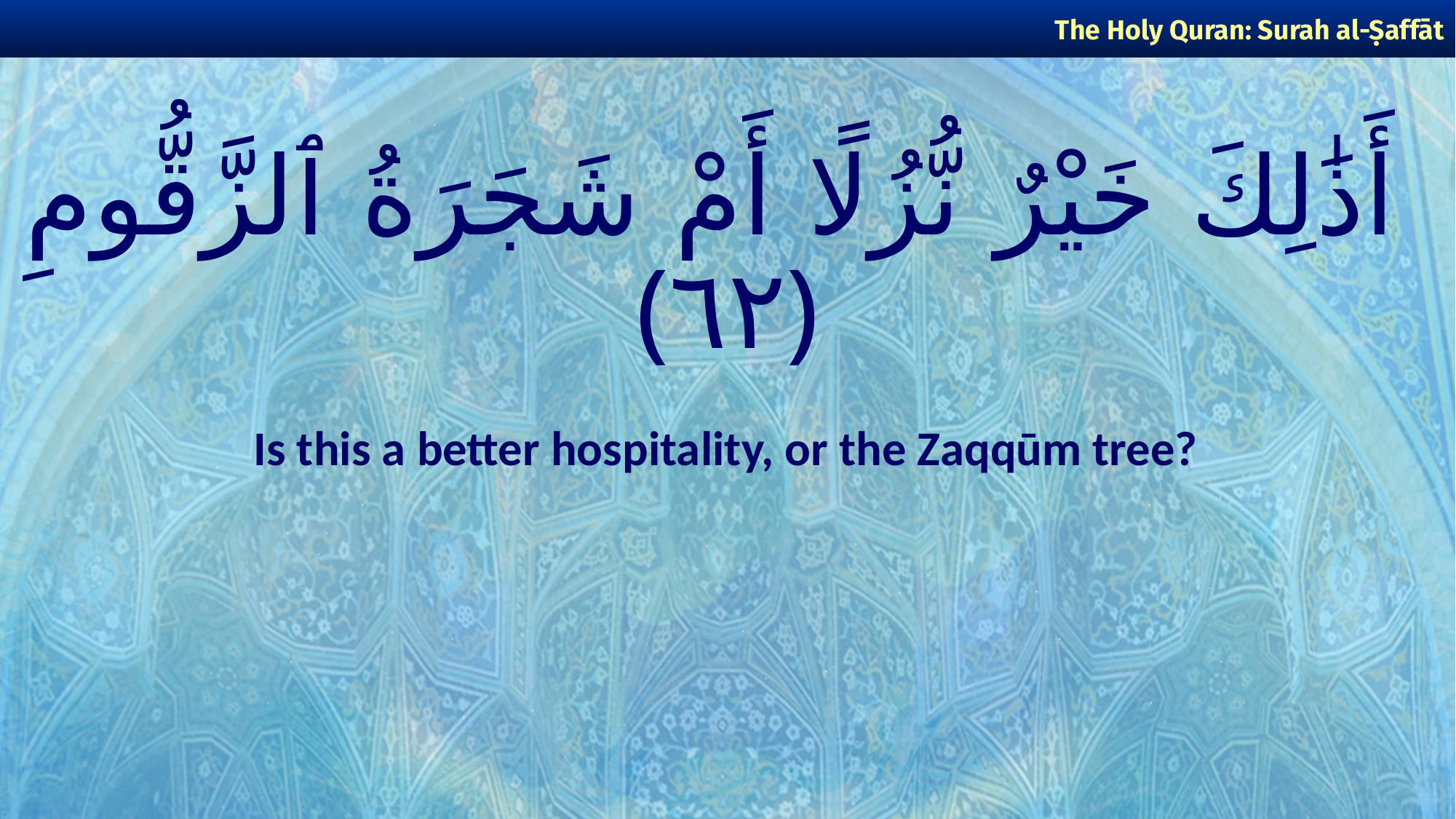

The Holy Quran: Surah al-Ṣaffāt
# أَذَٰلِكَ خَيْرٌ نُّزُلًا أَمْ شَجَرَةُ ٱلزَّقُّومِ ﴿٦٢﴾
Is this a better hospitality, or the Zaqqūm tree?